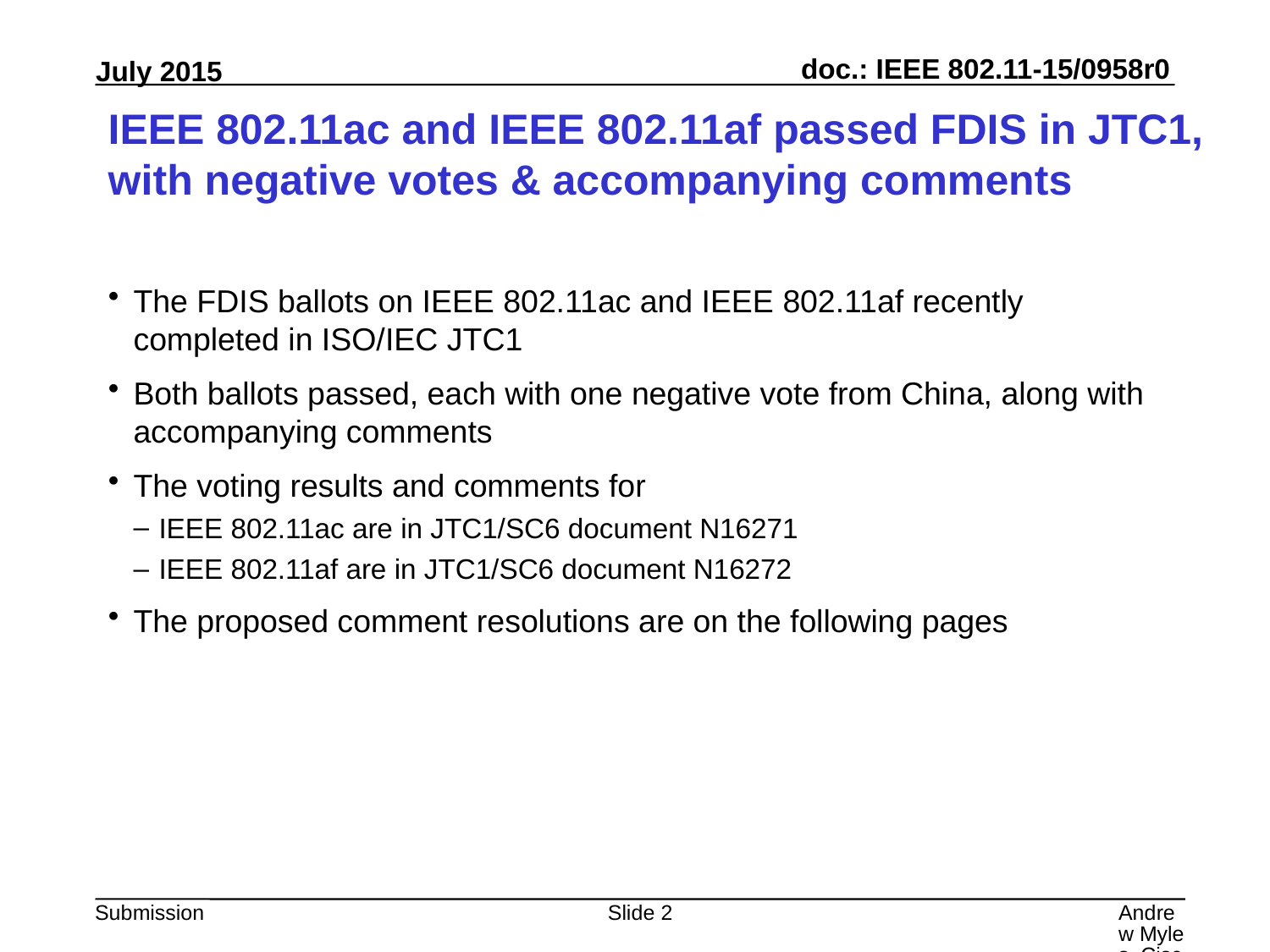

# IEEE 802.11ac and IEEE 802.11af passed FDIS in JTC1, with negative votes & accompanying comments
The FDIS ballots on IEEE 802.11ac and IEEE 802.11af recently completed in ISO/IEC JTC1
Both ballots passed, each with one negative vote from China, along with accompanying comments
The voting results and comments for
IEEE 802.11ac are in JTC1/SC6 document N16271
IEEE 802.11af are in JTC1/SC6 document N16272
The proposed comment resolutions are on the following pages

Slide 2
Andrew Myles, Cisco